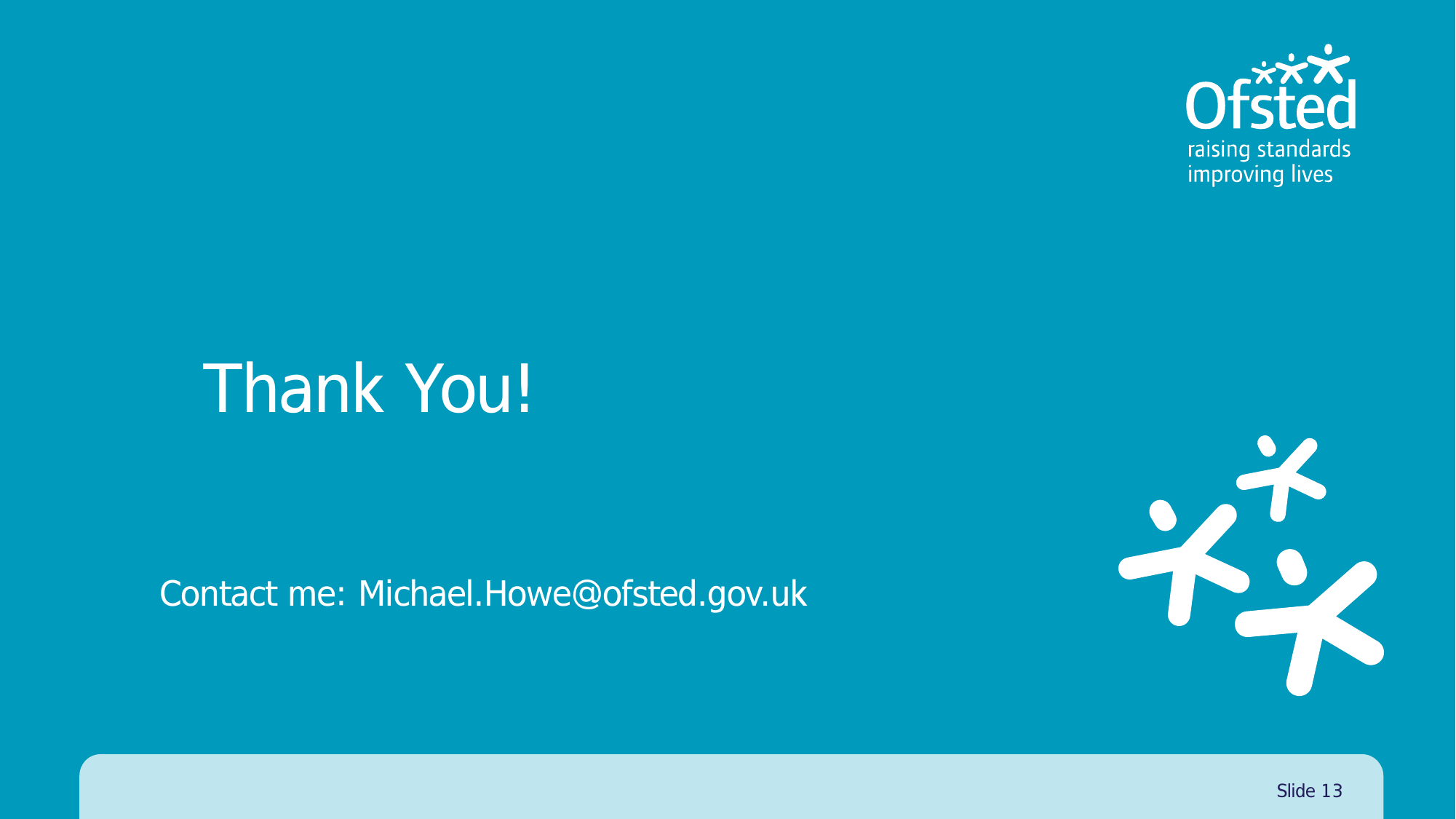

# Thank You!
Contact me: Michael.Howe@ofsted.gov.uk
Slide 13